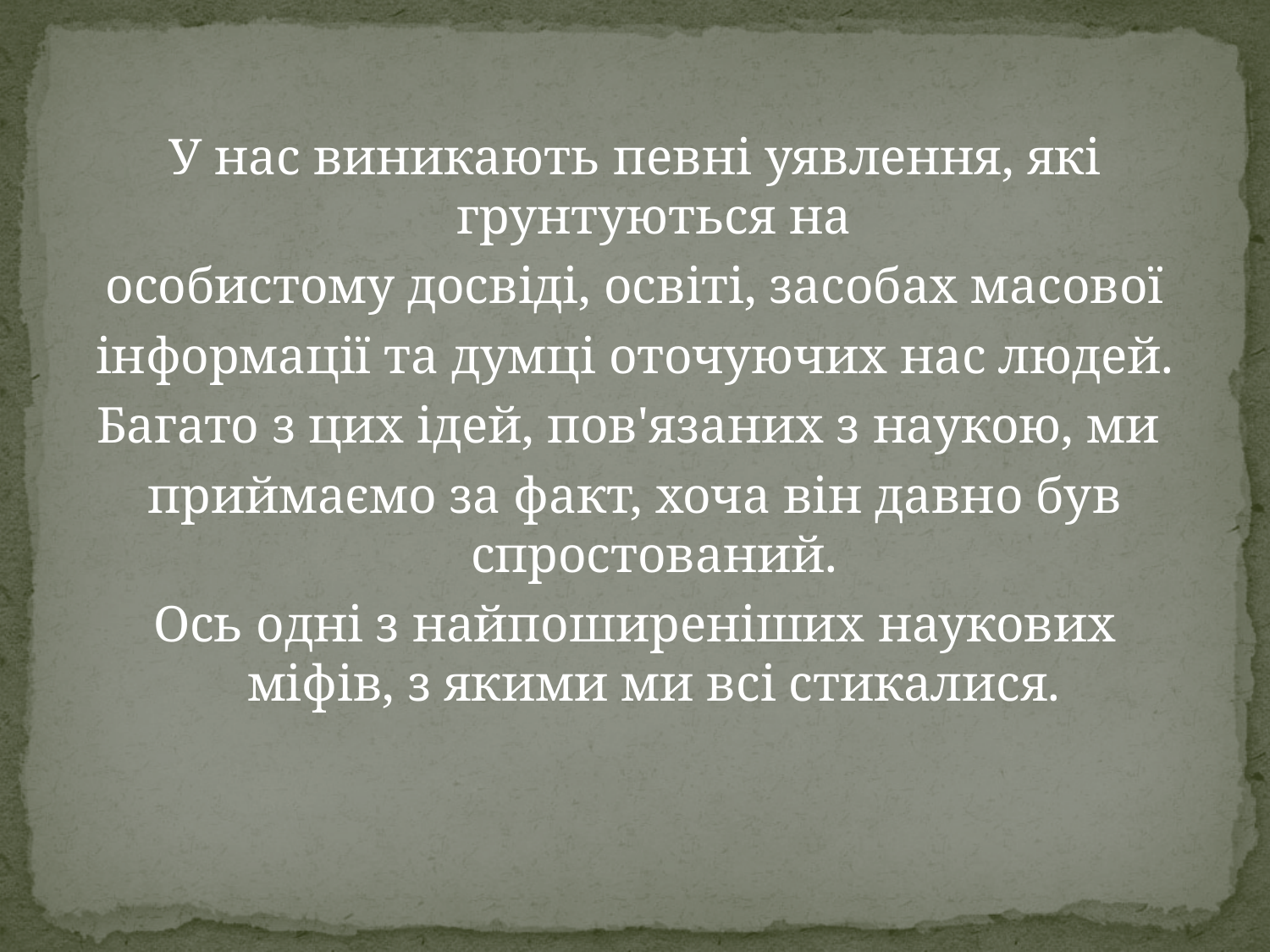

У нас виникають певні уявлення, які грунтуються на
 особистому досвіді, освіті, засобах масової
інформації та думці оточуючих нас людей.
Багато з цих ідей, пов'язаних з наукою, ми
приймаємо за факт, хоча він давно був спростований.
Ось одні з найпоширеніших наукових міфів, з якими ми всі стикалися.